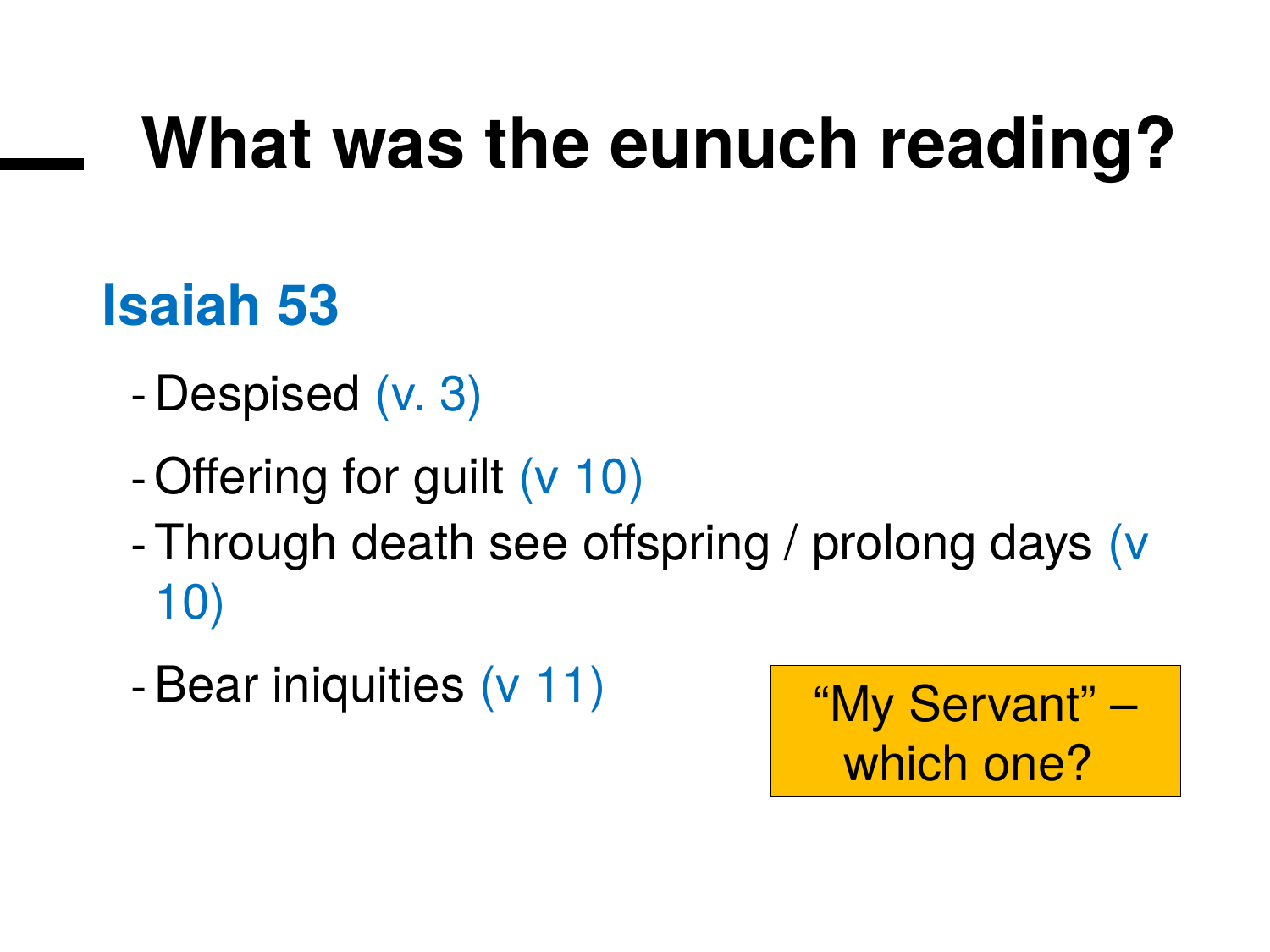

# What was the eunuch reading?
Isaiah 53
Despised (v. 3)
Offering for guilt (v 10)
Through death see offspring / prolong days (v 10)
Bear iniquities (v 11)
“My Servant” – which one?